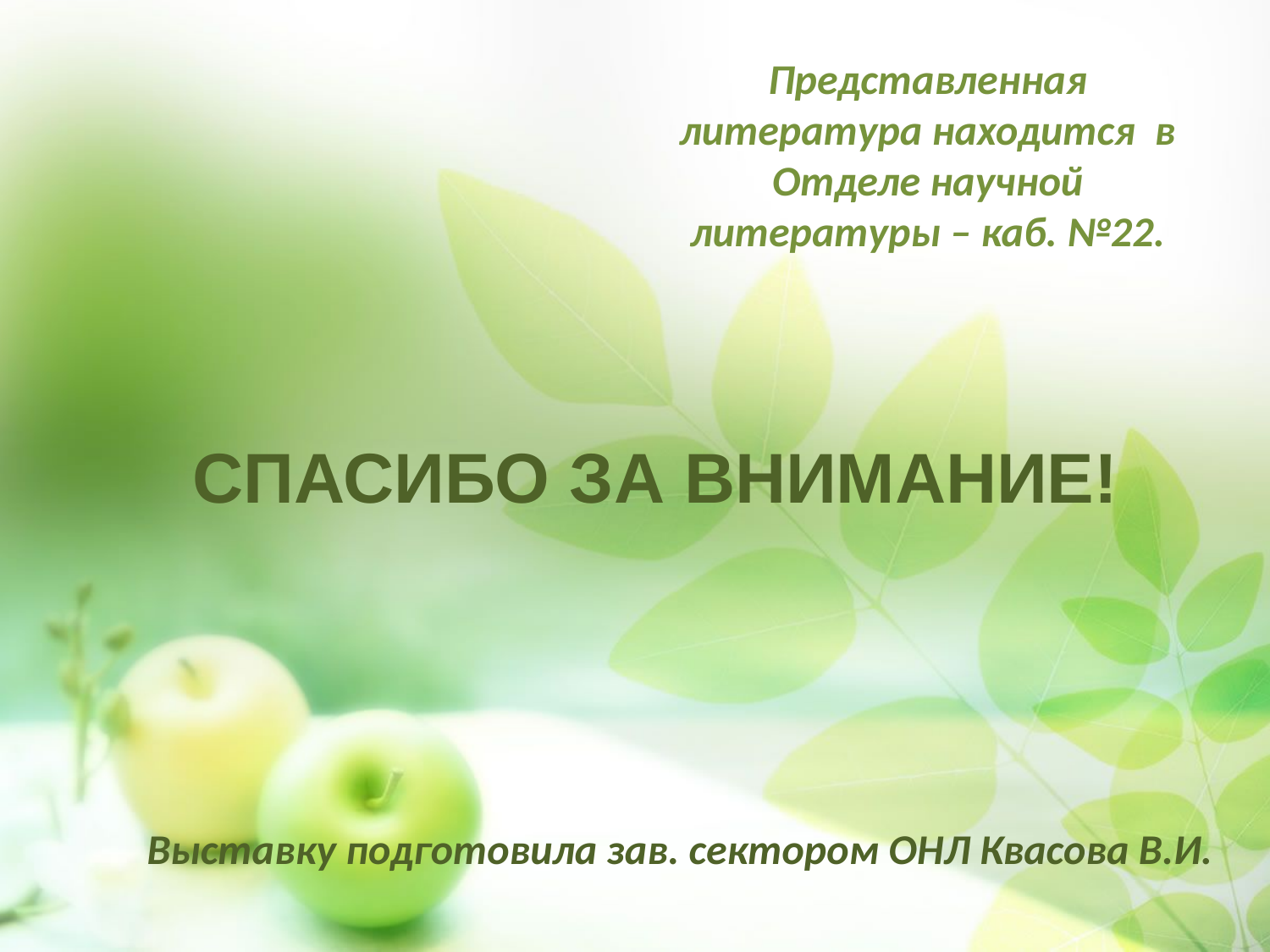

Представленная литература находится  в Отделе научной литературы – каб. №22.
СПАСИБО ЗА ВНИМАНИЕ!
Выставку подготовила зав. сектором ОНЛ Квасова В.И.